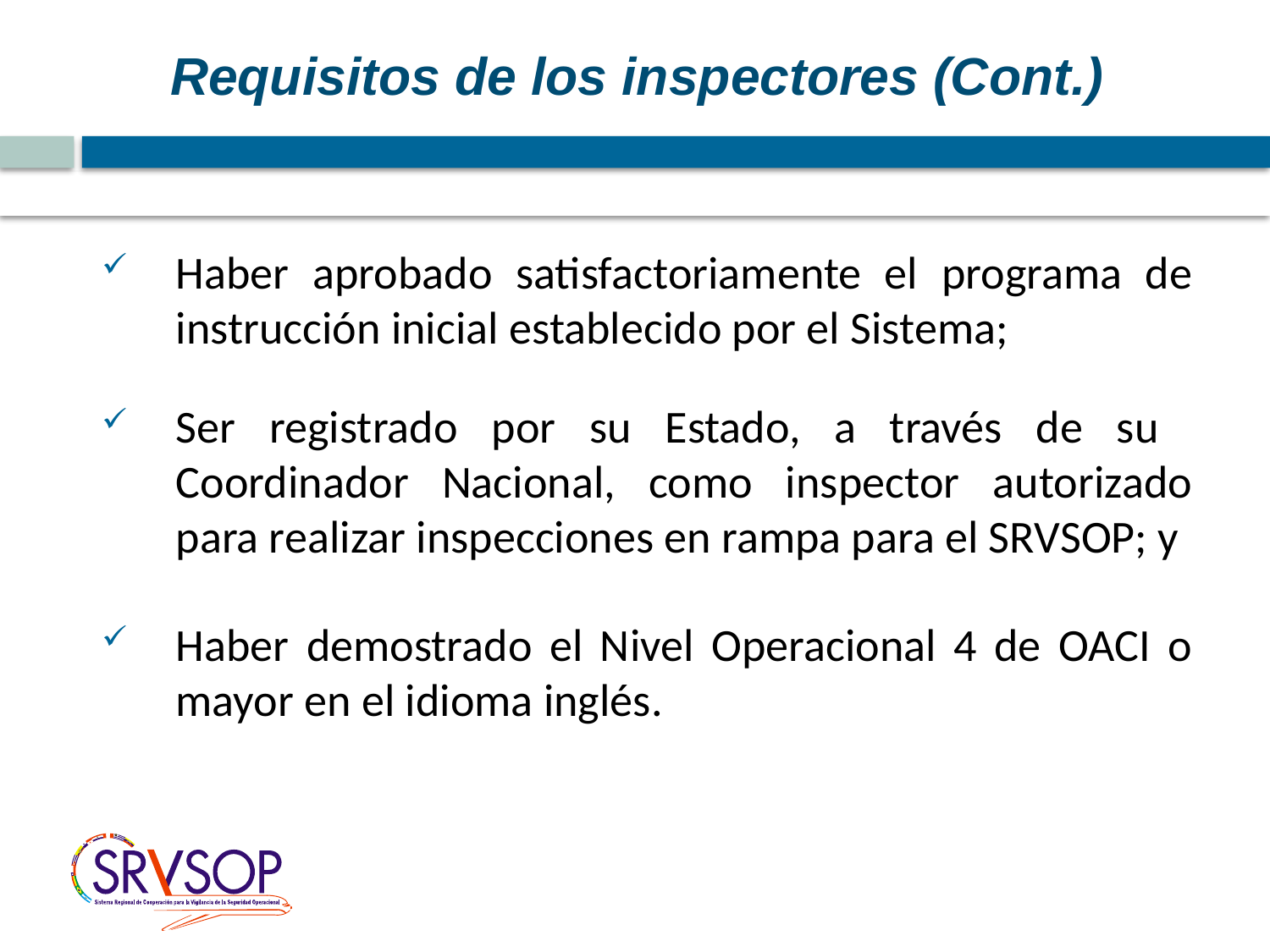

Requisitos de los inspectores (Cont.)

Haber aprobado satisfactoriamente el programa de instrucción inicial establecido por el Sistema;

Ser registrado por su Estado, a través de su  Coordinador Nacional, como inspector autorizado para realizar inspecciones en rampa para el SRVSOP; y

Haber demostrado el Nivel Operacional 4 de OACI o mayor en el idioma inglés.